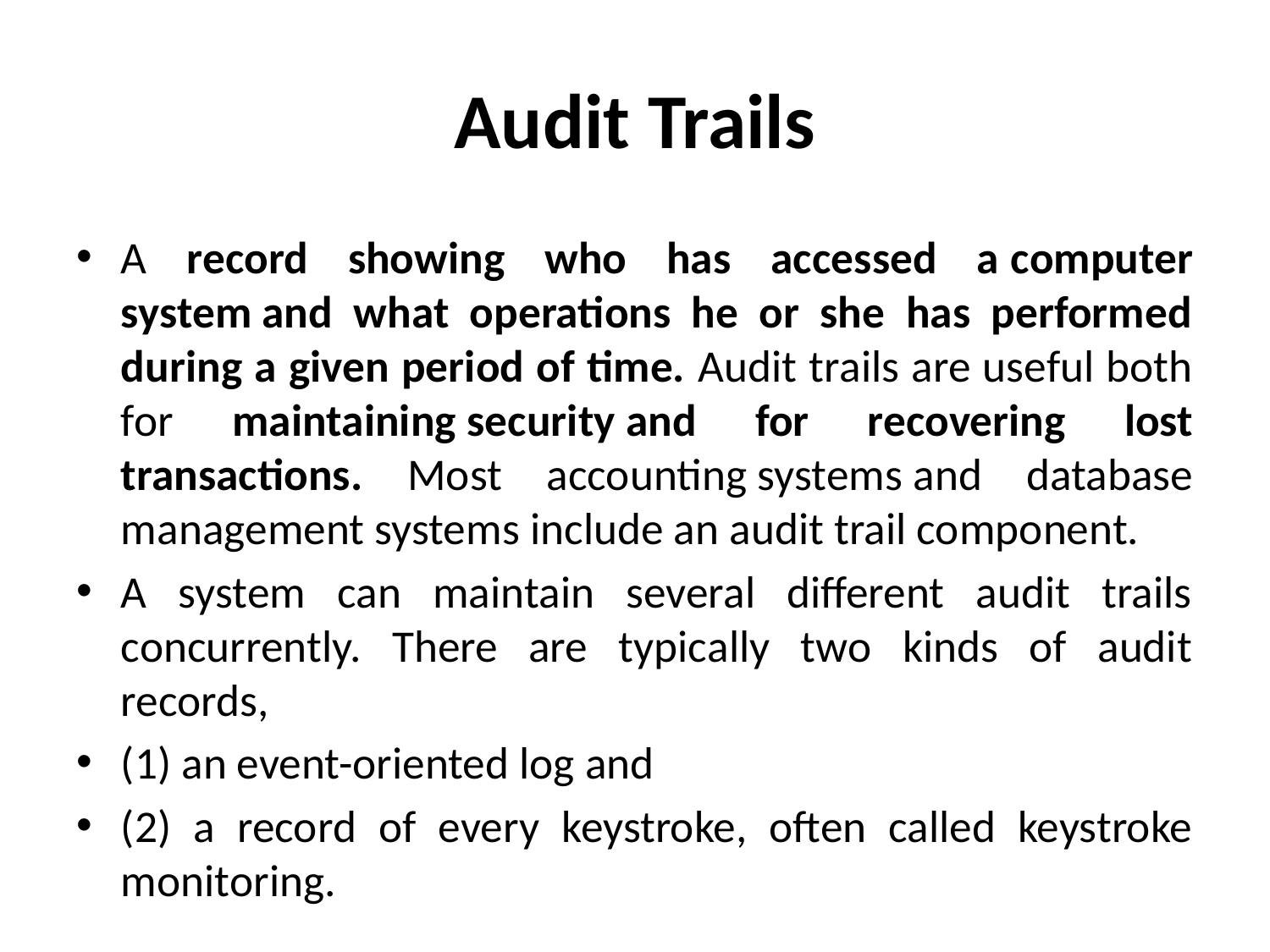

# Audit Trails
A record showing who has accessed a computer system and what operations he or she has performed during a given period of time. Audit trails are useful both for maintaining security and for recovering lost transactions. Most accounting systems and database management systems include an audit trail component.
A system can maintain several different audit trails concurrently. There are typically two kinds of audit records,
(1) an event-oriented log and
(2) a record of every keystroke, often called keystroke monitoring.